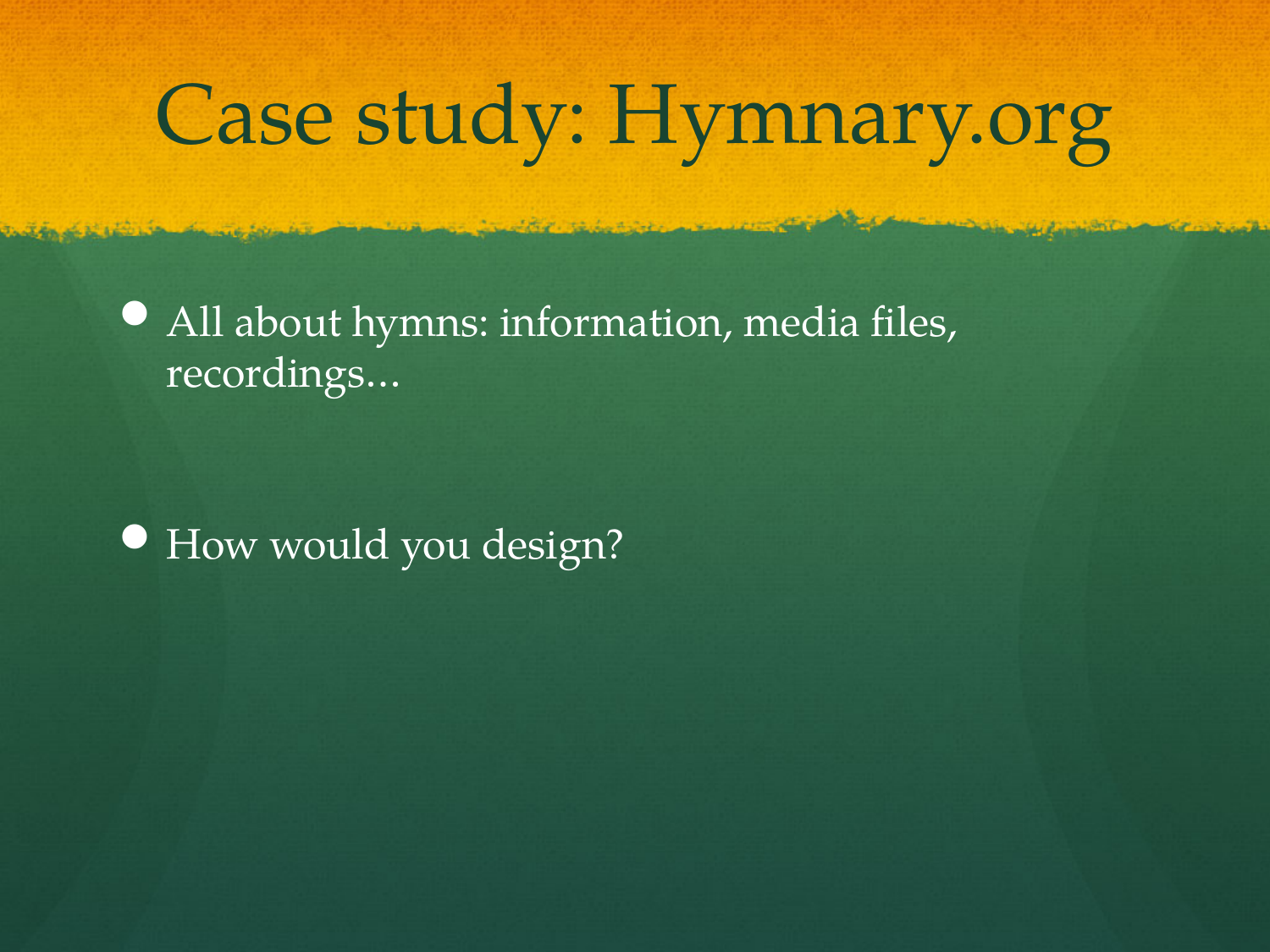

# Case study: Hymnary.org
All about hymns: information, media files, recordings…

How would you design?